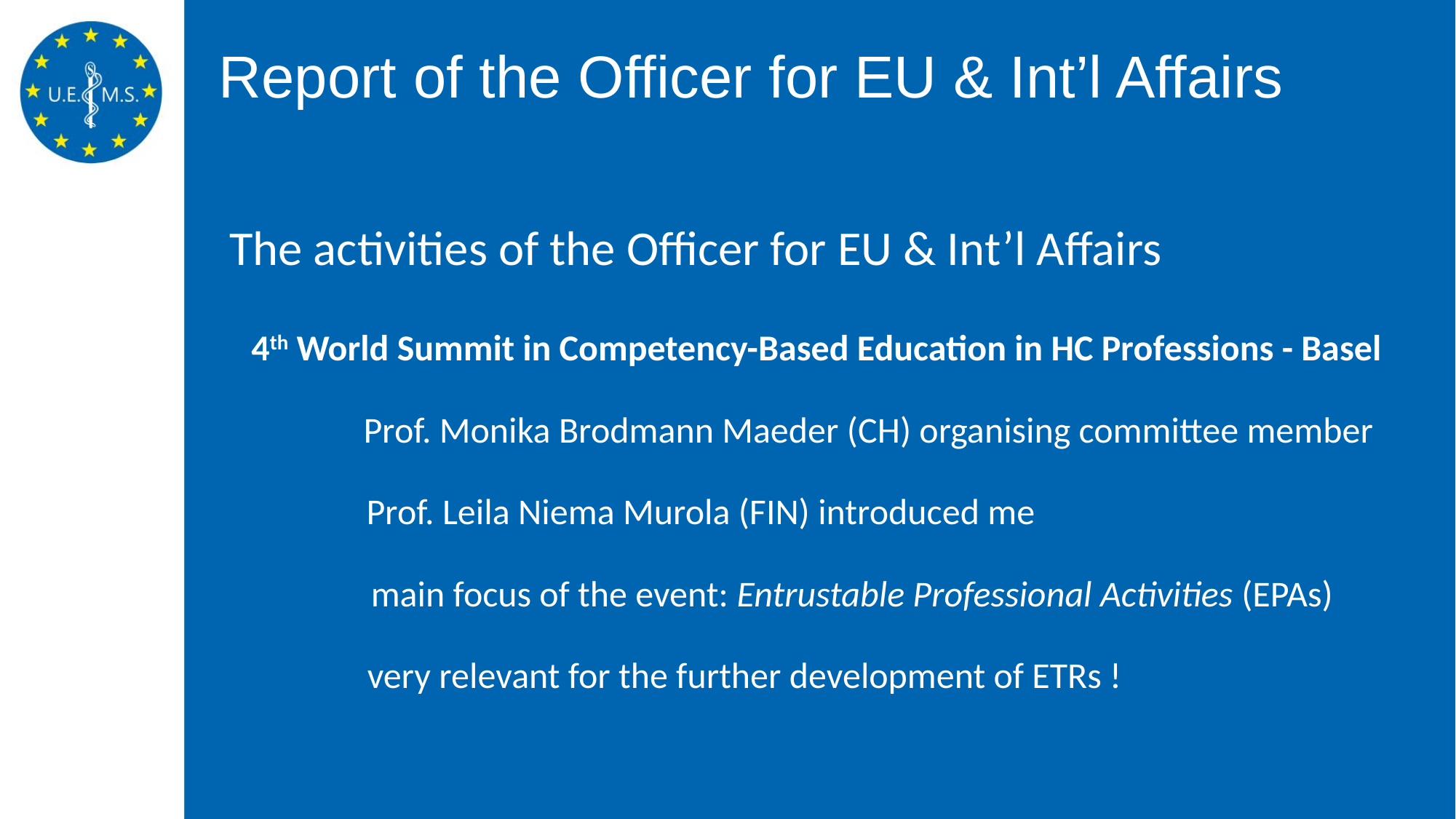

# Report of the Officer for EU & Int’l Affairs
 The activities of the Officer for EU & Int’l Affairs
4th World Summit in Competency-Based Education in HC Professions - Basel
    	Prof. Monika Brodmann Maeder (CH) organising committee member
 	Prof. Leila Niema Murola (FIN) introduced me
	main focus of the event: Entrustable Professional Activities (EPAs)
	very relevant for the further development of ETRs !